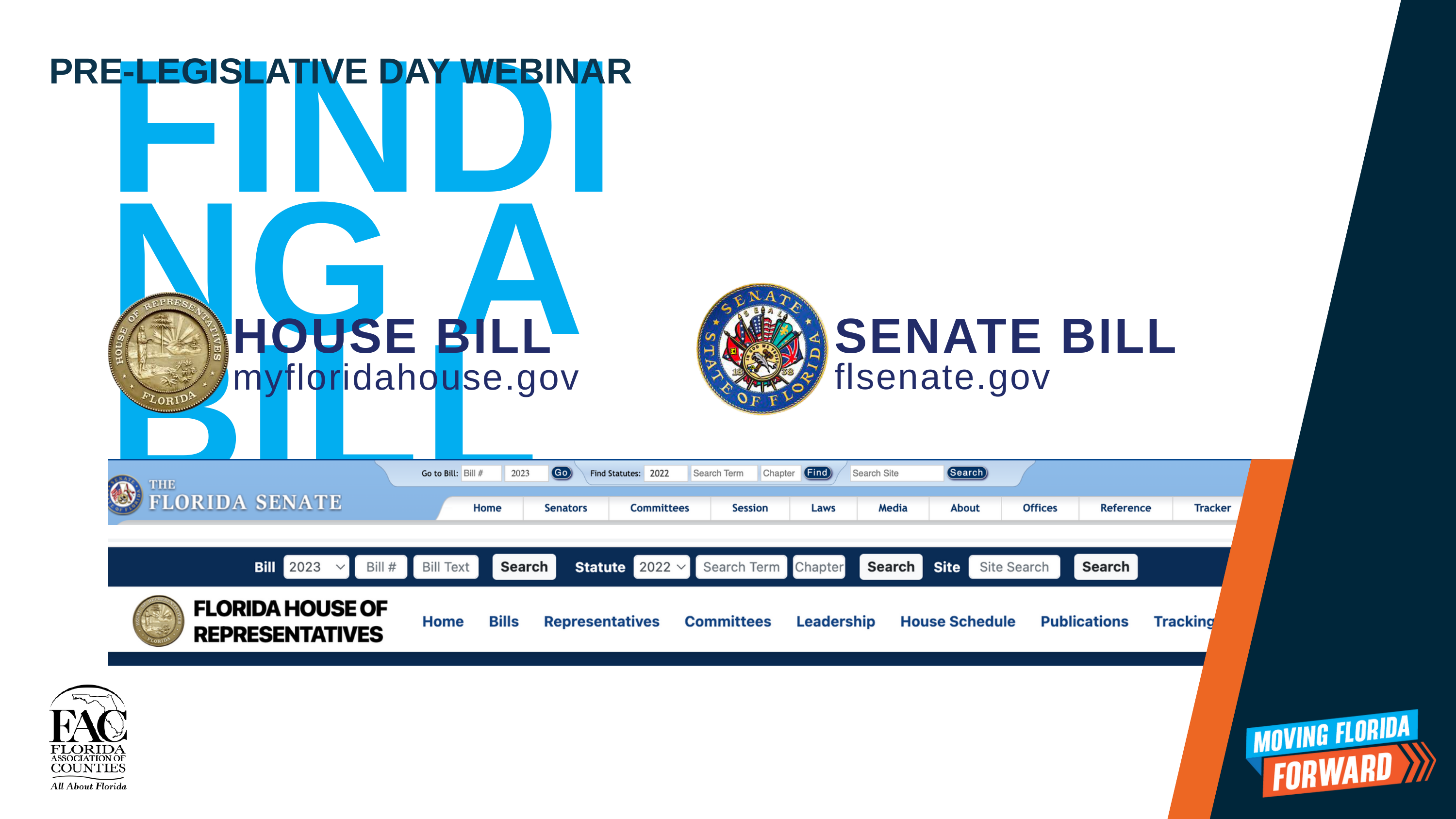

PRE-LEGISLATIVE DAY WEBINAR
FINDING A BILL

HOUSE BILL
SENATE BILL
flsenate.gov
myfloridahouse.gov